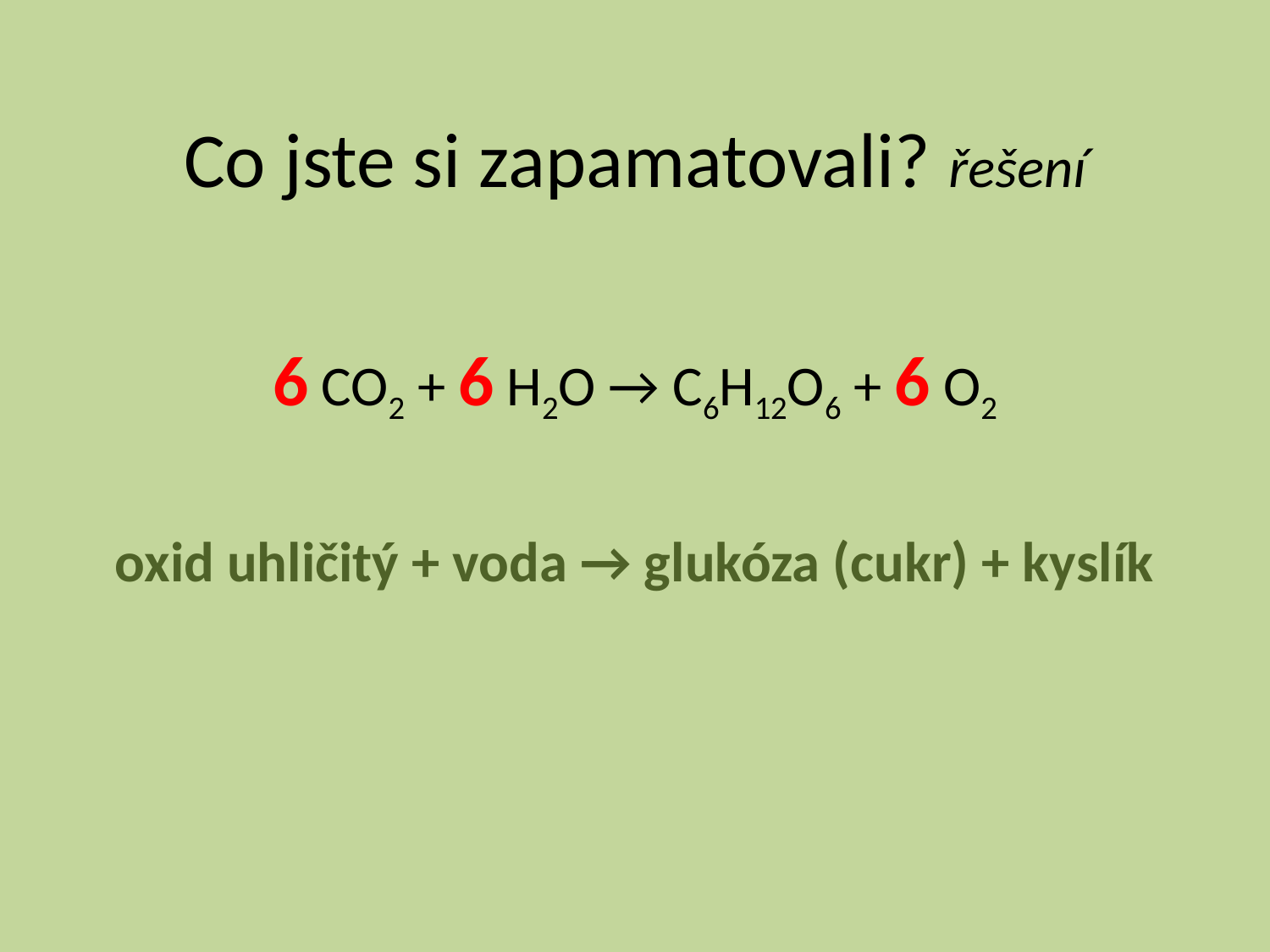

# Co jste si zapamatovali? řešení

6 CO2 + 6 H2O → C6H12O6 + 6 O2

oxid uhličitý + voda → glukóza (cukr) + kyslík